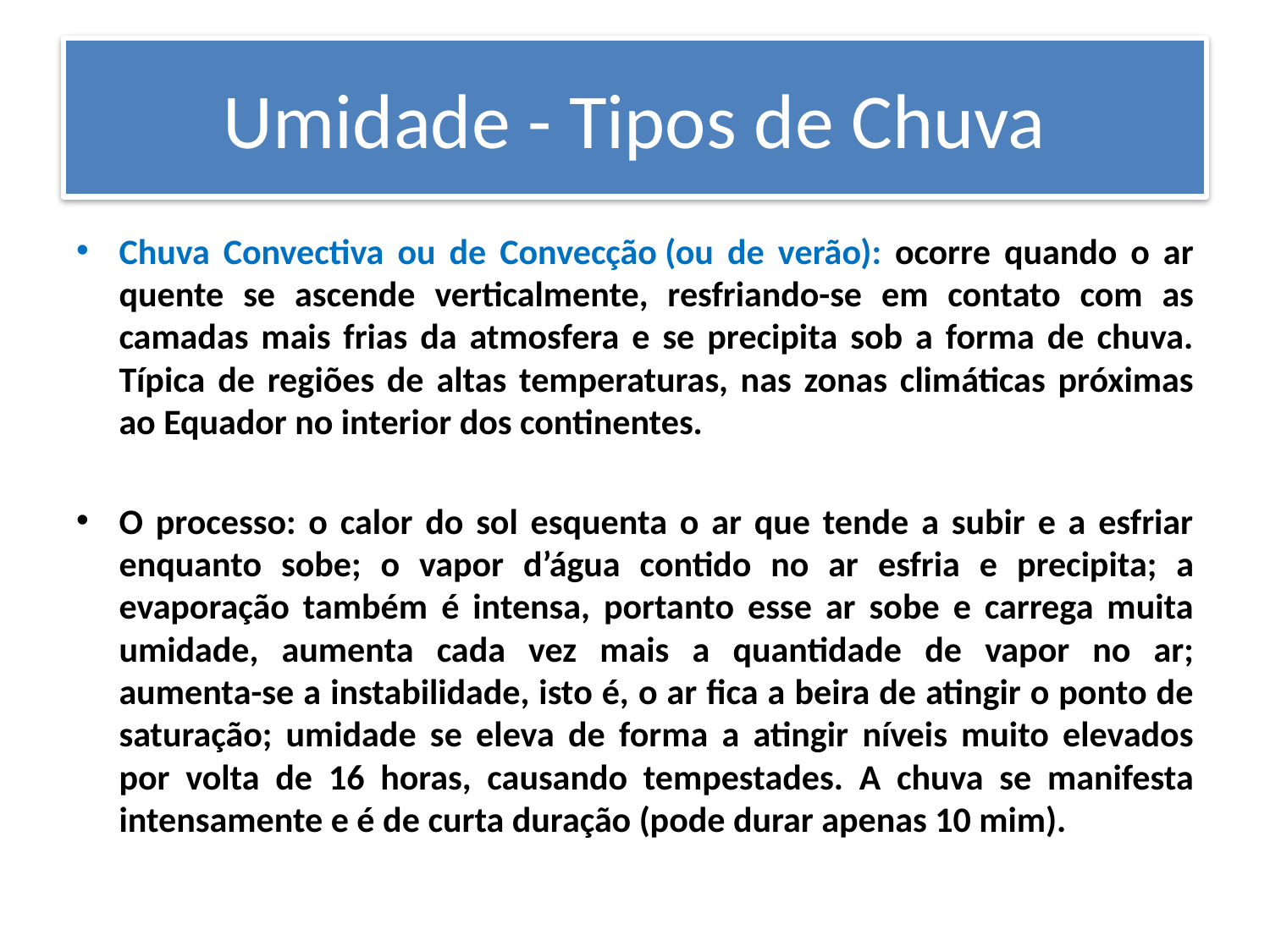

# Umidade - Tipos de Chuva
Chuva Convectiva ou de Convecção (ou de verão): ocorre quando o ar quente se ascende verticalmente, resfriando-se em contato com as camadas mais frias da atmosfera e se precipita sob a forma de chuva. Típica de regiões de altas temperaturas, nas zonas climáticas próximas ao Equador no interior dos continentes.

O processo: o calor do sol esquenta o ar que tende a subir e a esfriar enquanto sobe; o vapor d’água contido no ar esfria e precipita; a evaporação também é intensa, portanto esse ar sobe e carrega muita umidade, aumenta cada vez mais a quantidade de vapor no ar; aumenta-se a instabilidade, isto é, o ar fica a beira de atingir o ponto de saturação; umidade se eleva de forma a atingir níveis muito elevados por volta de 16 horas, causando tempestades. A chuva se manifesta intensamente e é de curta duração (pode durar apenas 10 mim).